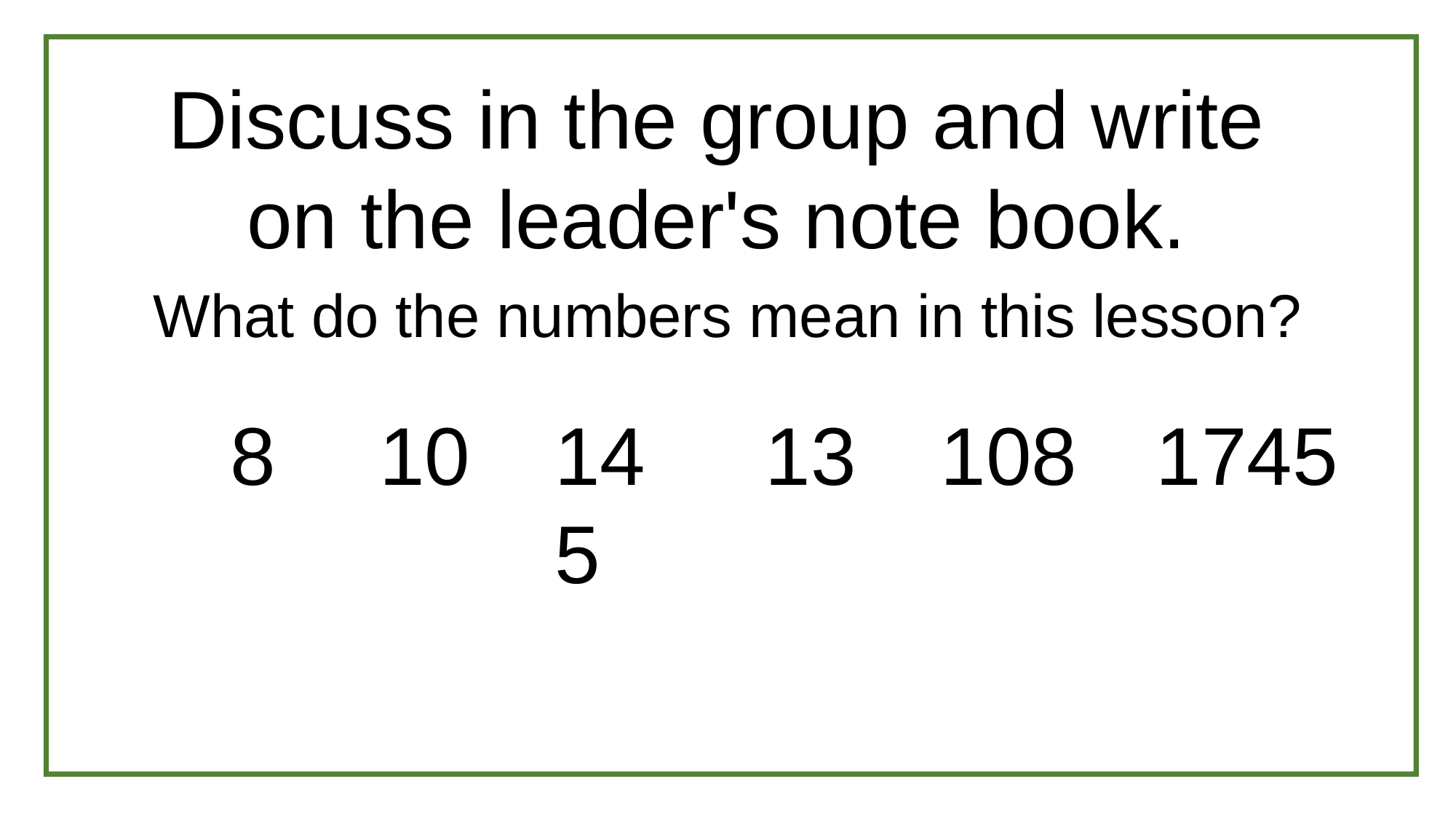

Discuss in the group and write
on the leader's note book.
What do the numbers mean in this lesson?
8
10
145
13
108
1745